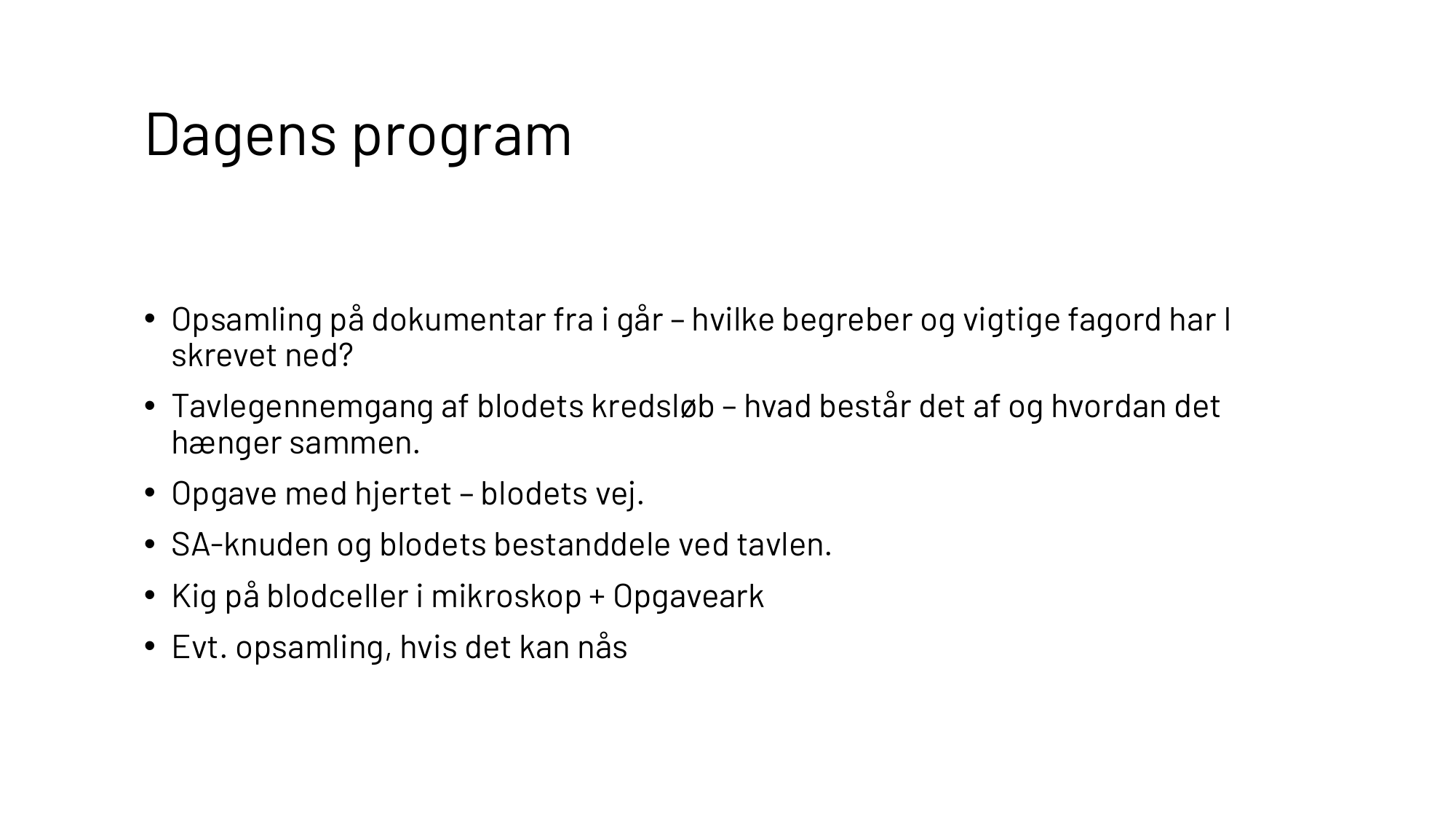

# Dagens program
Opsamling på dokumentar fra i går – hvilke begreber og vigtige fagord har I skrevet ned?
Tavlegennemgang af blodets kredsløb – hvad består det af og hvordan det hænger sammen.
Opgave med hjertet – blodets vej.
SA-knuden og blodets bestanddele ved tavlen.
Kig på blodceller i mikroskop + Opgaveark
Evt. opsamling, hvis det kan nås